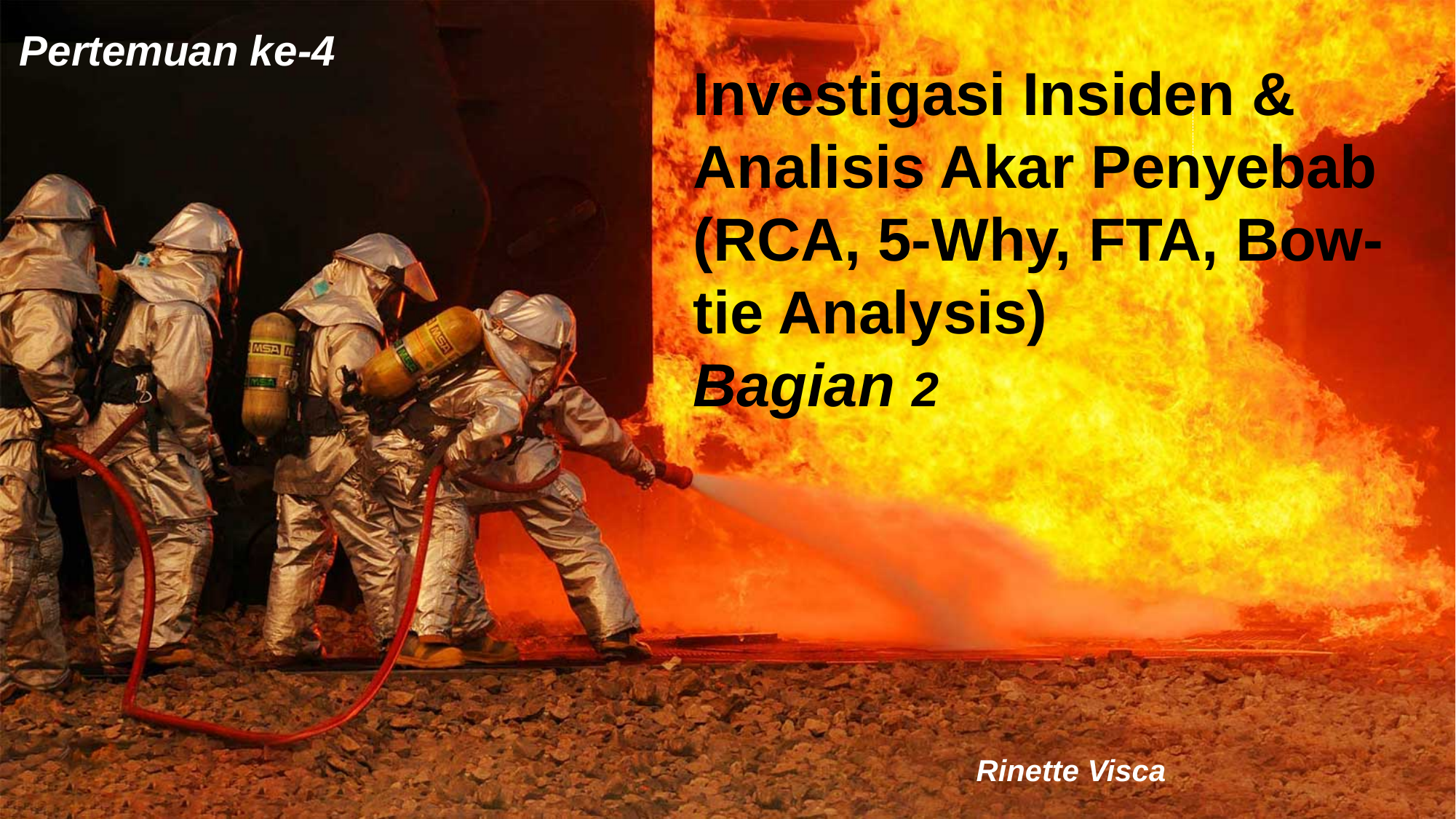

Pertemuan ke-4
Investigasi Insiden & Analisis Akar Penyebab (RCA, 5-Why, FTA, Bow-tie Analysis)
Bagian 2
Rinette Visca